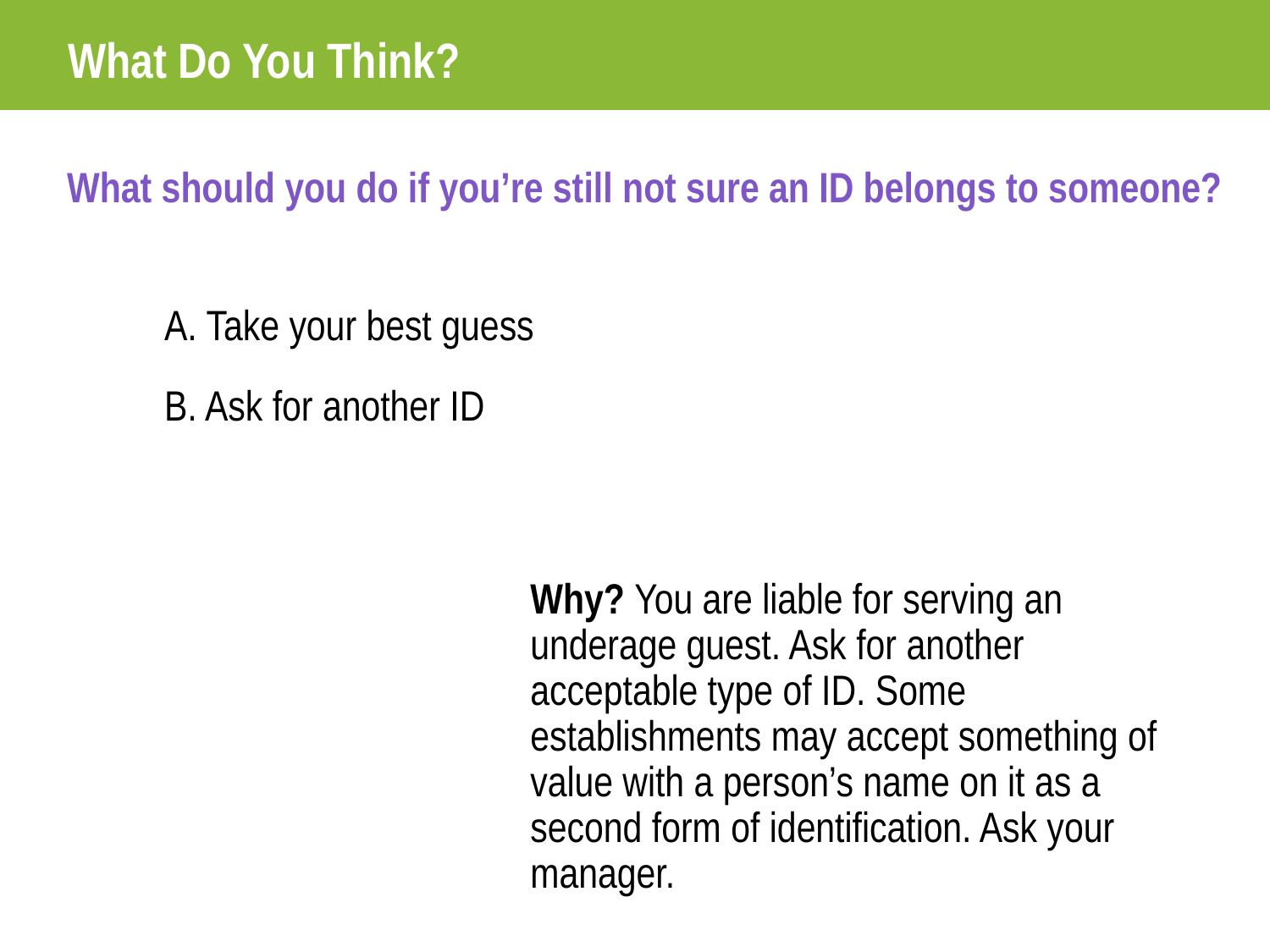

# What Do You Think?
What should you do if you’re still not sure an ID belongs to someone?
A. Take your best guess
B. Ask for another ID
Why? You are liable for serving an underage guest. Ask for another acceptable type of ID. Some establishments may accept something of value with a person’s name on it as a second form of identification. Ask your manager.